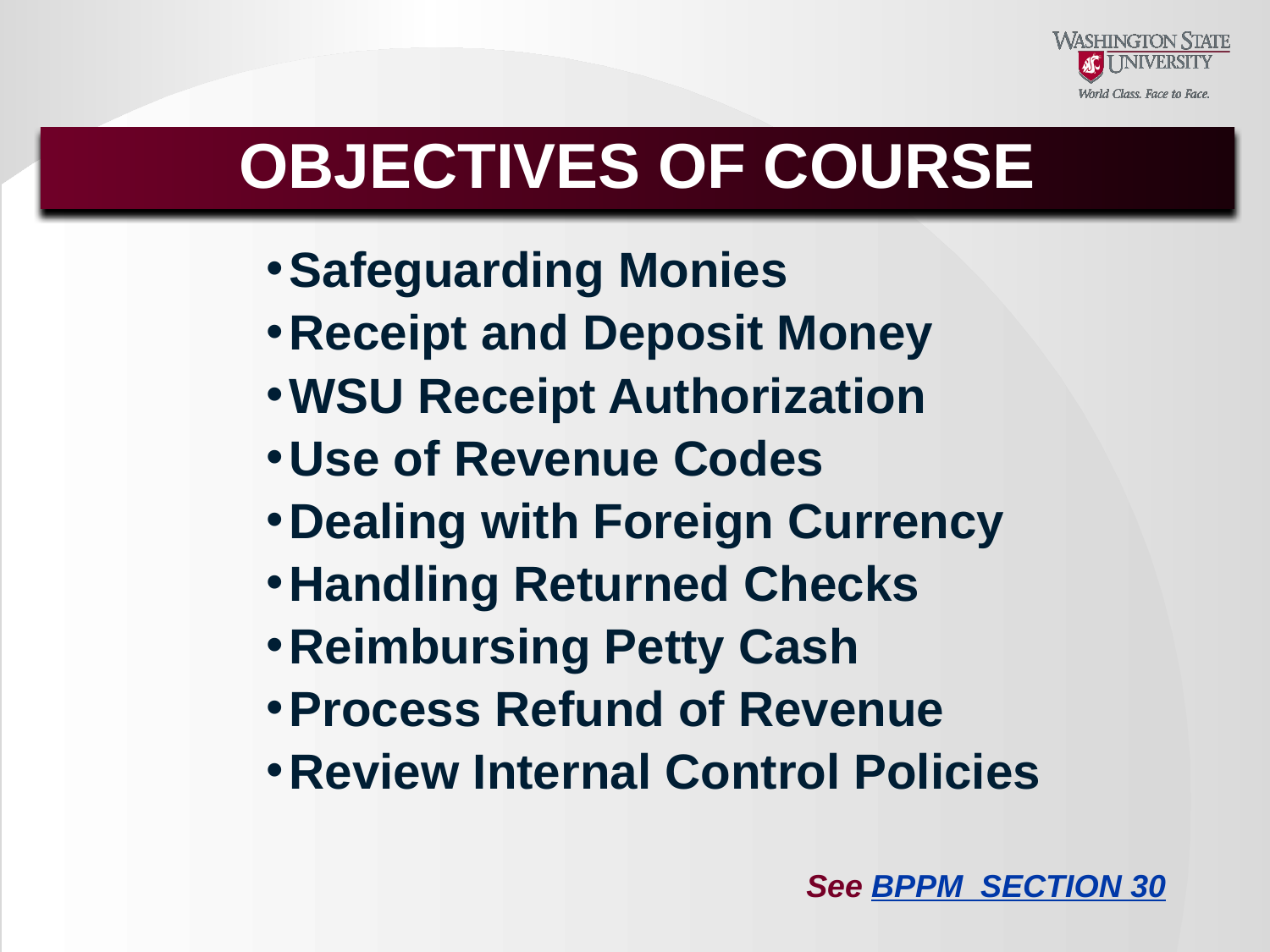

# OBJECTIVES OF COURSE
Safeguarding Monies
Receipt and Deposit Money
WSU Receipt Authorization
Use of Revenue Codes
Dealing with Foreign Currency
Handling Returned Checks
Reimbursing Petty Cash
Process Refund of Revenue
Review Internal Control Policies
See BPPM  SECTION 30